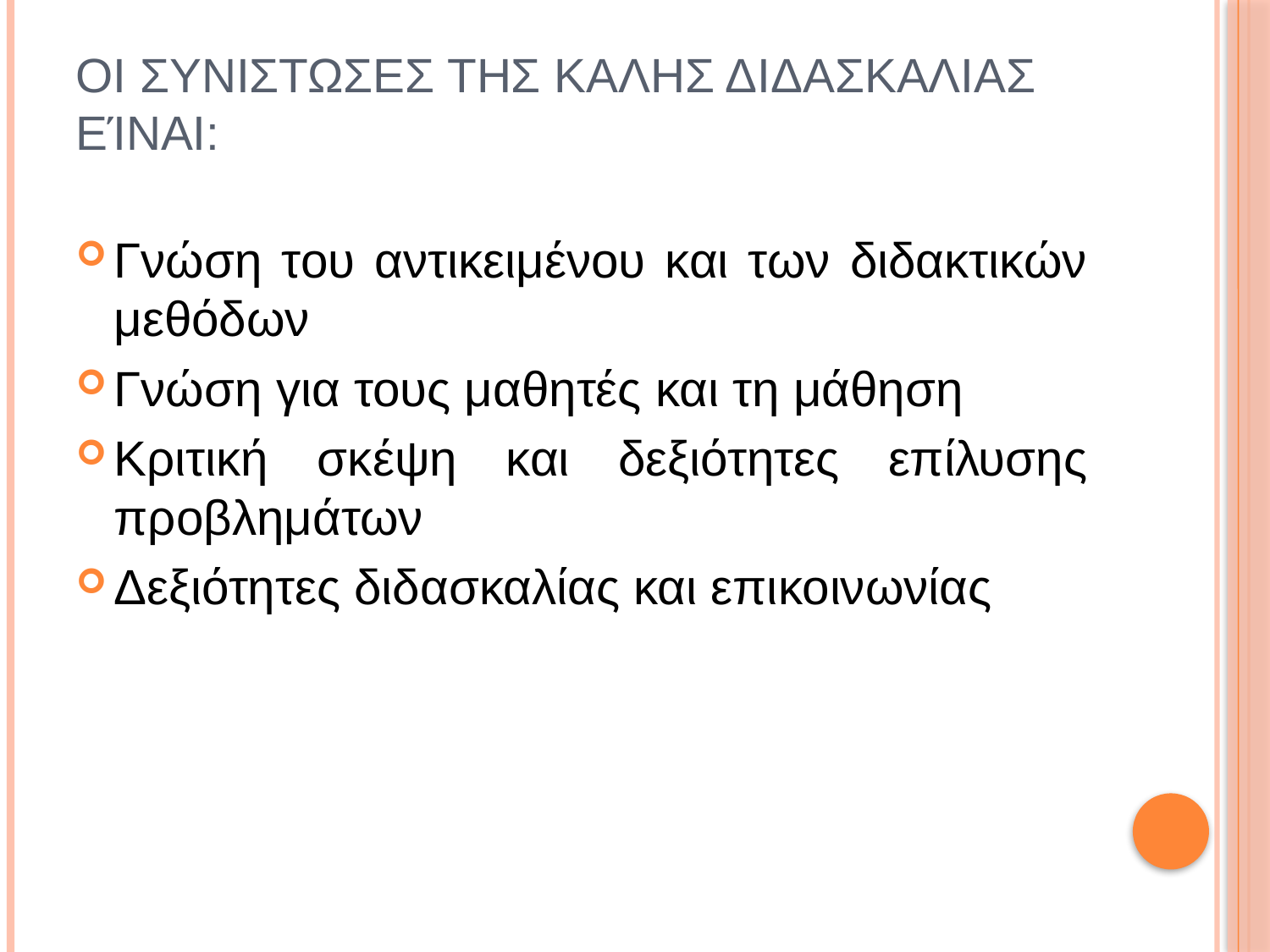

# Οι συνιστωσες της καλησ διδασκαλιασ είναι:
Γνώση του αντικειμένου και των διδακτικών μεθόδων
Γνώση για τους μαθητές και τη μάθηση
Κριτική σκέψη και δεξιότητες επίλυσης προβλημάτων
Δεξιότητες διδασκαλίας και επικοινωνίας